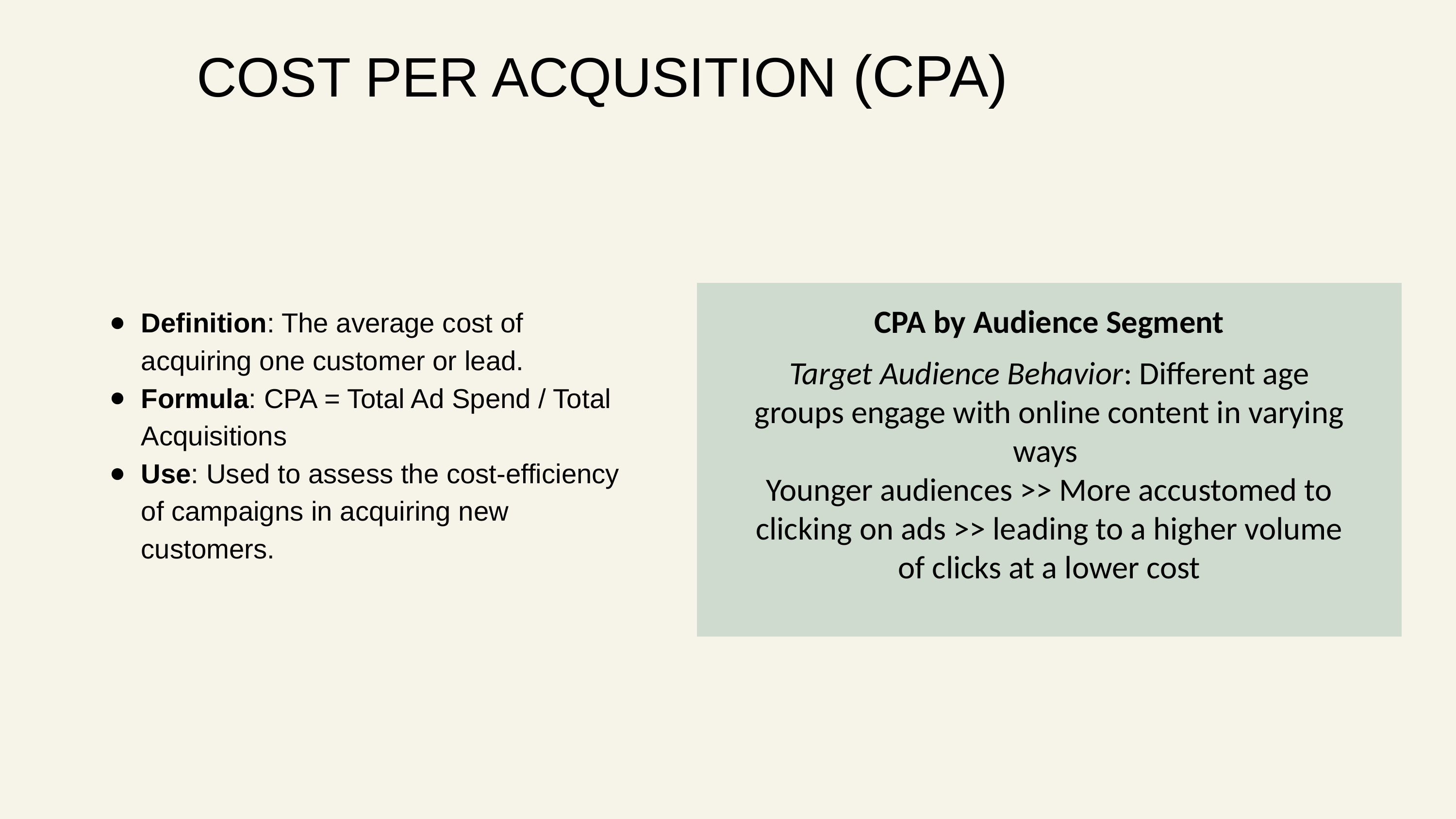

COST PER ACQUSITION (CPA)

Definition: The average cost of acquiring one customer or lead.
Formula: CPA = Total Ad Spend / Total Acquisitions
Use: Used to assess the cost-efficiency of campaigns in acquiring new customers.

CPA by Audience Segment

Target Audience Behavior: Different age groups engage with online content in varying ways
Younger audiences >> More accustomed to clicking on ads >> leading to a higher volume of clicks at a lower cost